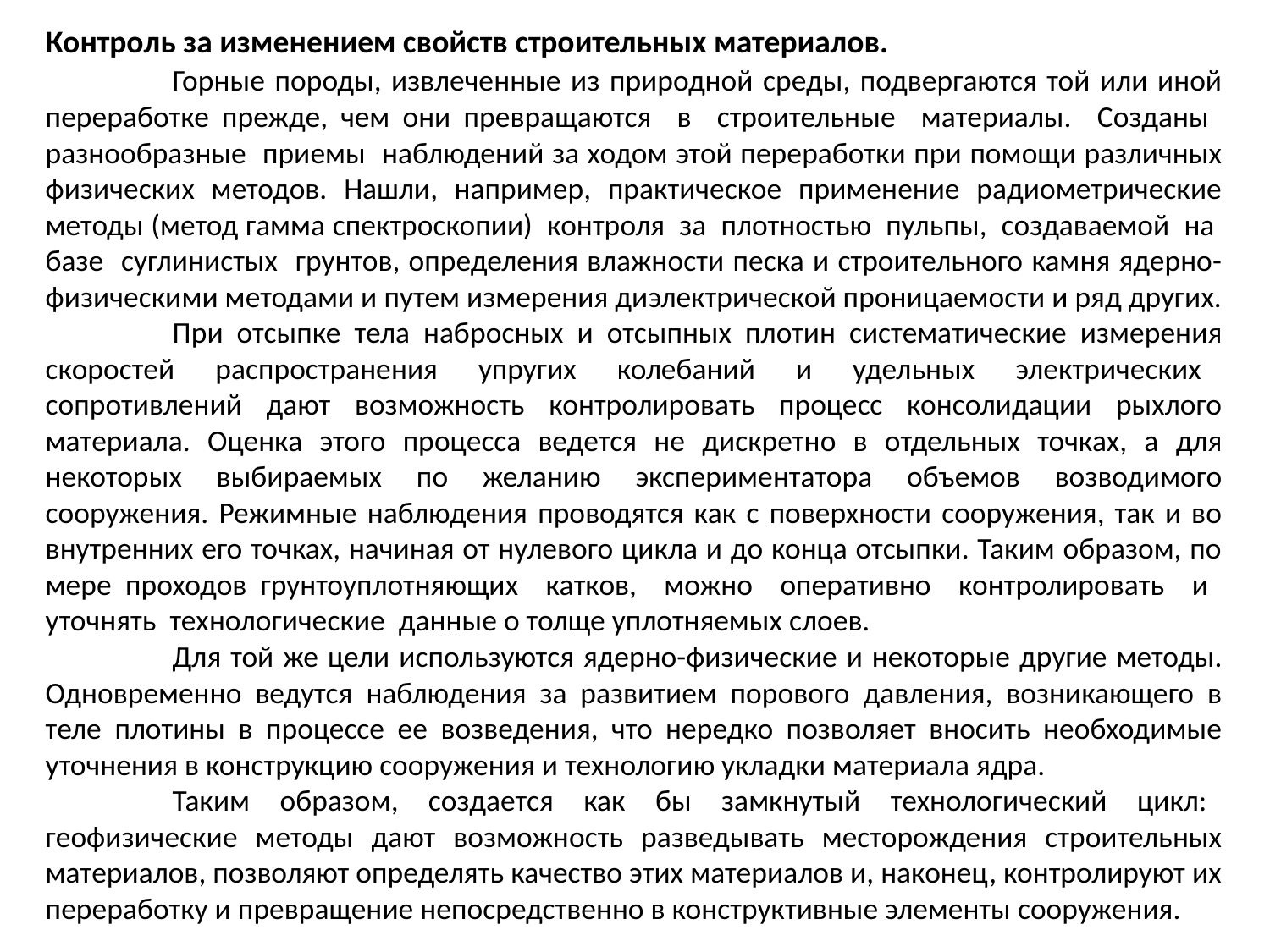

Контроль за изменением свойств строительных материалов.
	Горные породы, извлеченные из природной среды, подвергаются той или иной переработке прежде, чем они превращаются  в  строительные  материалы.  Созданы  разнообразные  приемы  наблюдений за ходом этой переработки при помощи различных физических методов. Нашли, например, практическое применение радиометрические методы (метод гамма спектроскопии)  контроля  за  плотностью  пульпы,  создаваемой  на  базе  суглинистых  грунтов, определения влажности песка и строительного камня ядерно-физическими методами и путем измерения диэлектрической проницаемости и ряд других.
	При отсыпке тела набросных и отсыпных плотин систематические измерения скоростей  распространения  упругих  колебаний  и  удельных  электрических  сопротивлений дают возможность контролировать процесс консолидации рыхлого материала. Оценка этого процесса ведется не дискретно в отдельных точках, а для некоторых выбираемых по желанию экспериментатора объемов возводимого сооружения. Режимные наблюдения проводятся как с поверхности сооружения, так и во внутренних его точках, начиная от нулевого цикла и до конца отсыпки. Таким образом, по мере проходов грунтоуплотняющих  катков,  можно  оперативно  контролировать  и  уточнять  технологические  данные о толще уплотняемых слоев.
	Для той же цели используются ядерно-физические и некоторые другие методы. Одновременно ведутся наблюдения за развитием порового давления, возникающего в теле плотины в процессе ее возведения, что нередко позволяет вносить необходимые уточнения в конструкцию сооружения и технологию укладки материала ядра.
	Таким  образом,  создается  как  бы  замкнутый  технологический  цикл:  геофизические методы дают возможность разведывать месторождения строительных материалов, позволяют определять качество этих материалов и, наконец, контролируют их переработку и превращение непосредственно в конструктивные элементы сооружения.